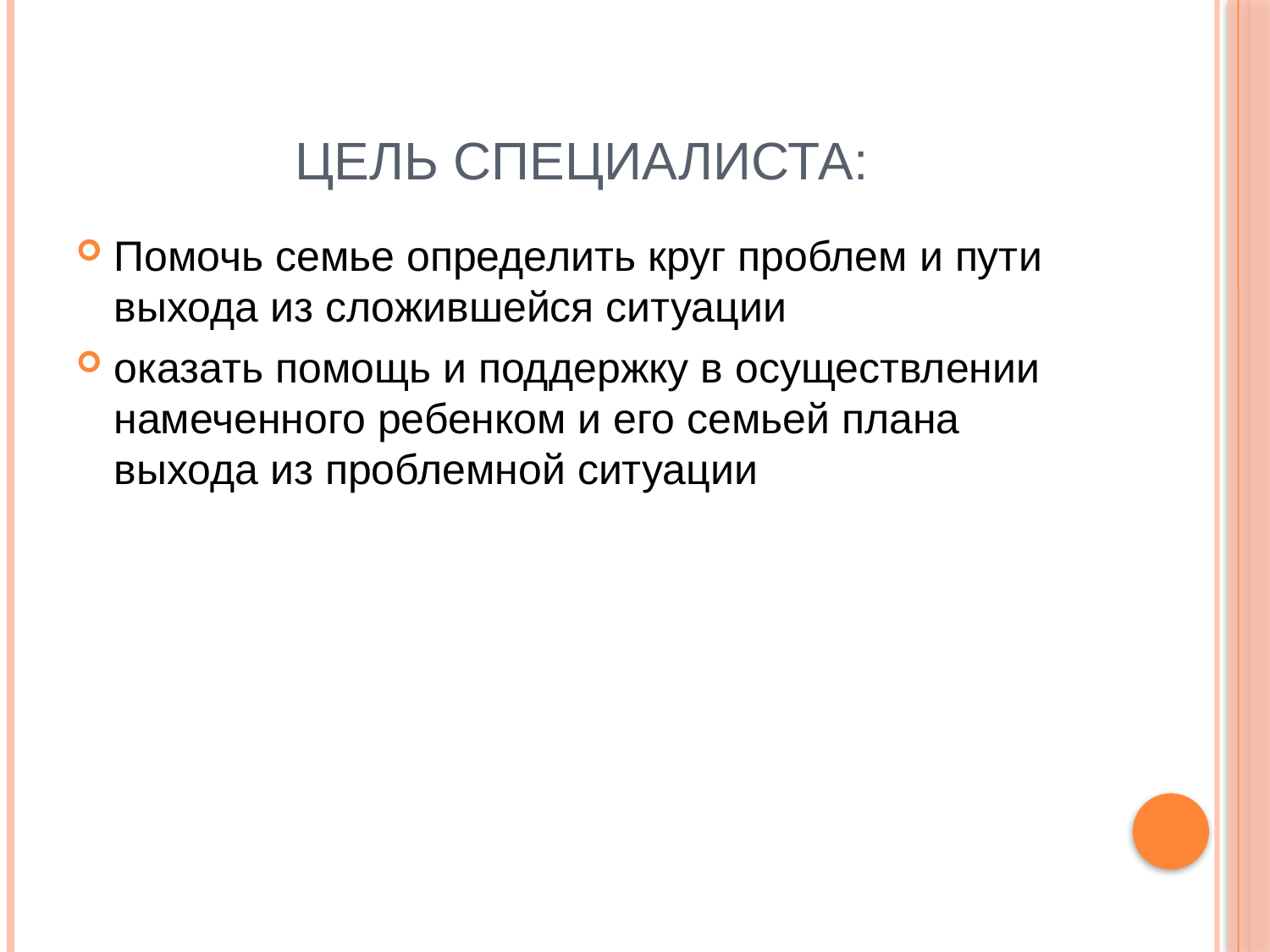

# цель специалиста:
Помочь семье определить круг проблем и пути выхода из сложившейся ситуации
оказать помощь и поддержку в осуществлении намеченного ребенком и его семьей плана выхода из проблемной ситуации